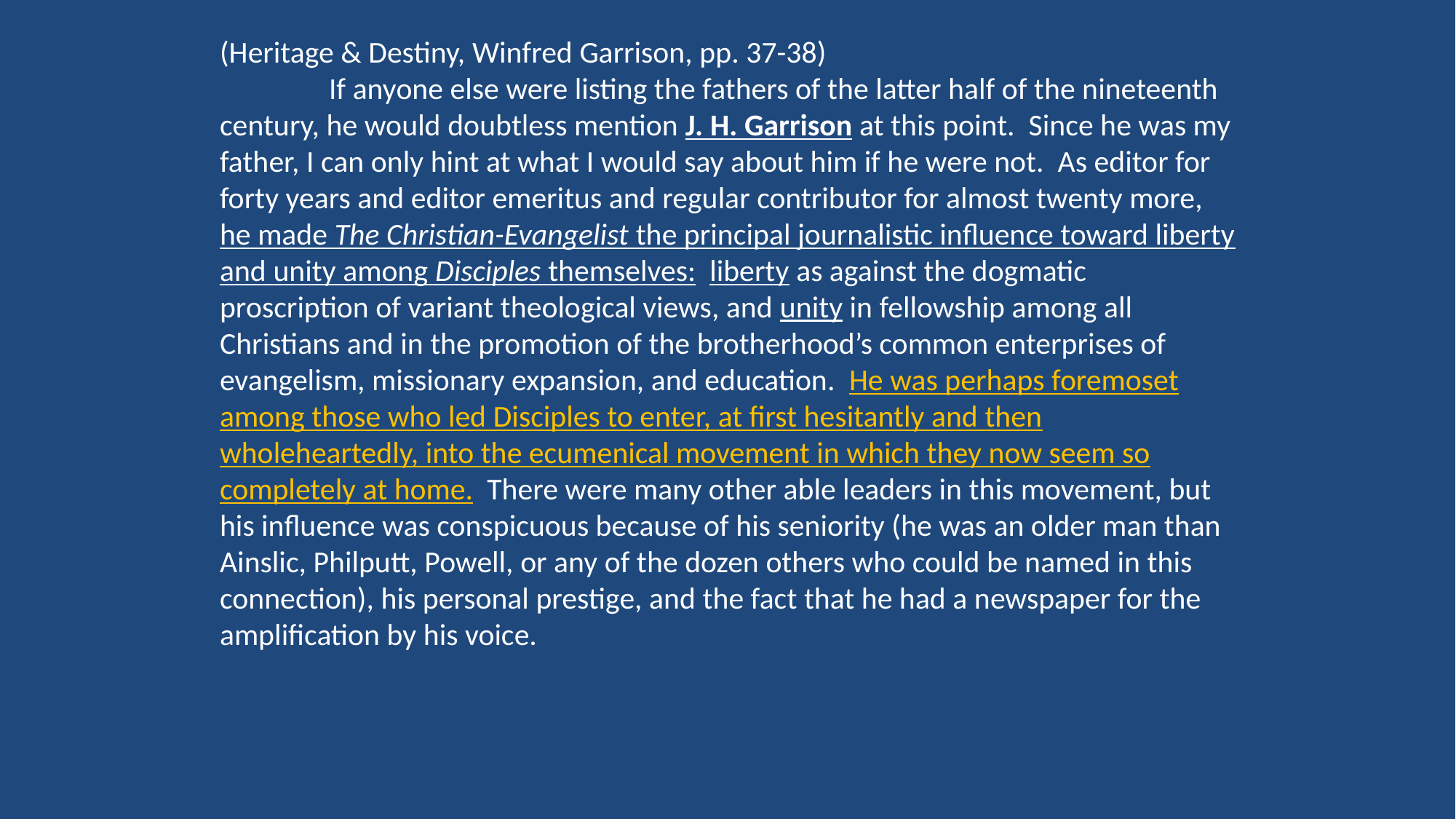

(Heritage & Destiny, Winfred Garrison, pp. 37-38)
	If anyone else were listing the fathers of the latter half of the nineteenth century, he would doubtless mention J. H. Garrison at this point.  Since he was my father, I can only hint at what I would say about him if he were not.  As editor for forty years and editor emeritus and regular contributor for almost twenty more, he made The Christian-Evangelist the principal journalistic influence toward liberty and unity among Disciples themselves:  liberty as against the dogmatic proscription of variant theological views, and unity in fellowship among all Christians and in the promotion of the brotherhood’s common enterprises of evangelism, missionary expansion, and education.  He was perhaps foremoset among those who led Disciples to enter, at first hesitantly and then wholeheartedly, into the ecumenical movement in which they now seem so completely at home.  There were many other able leaders in this movement, but his influence was conspicuous because of his seniority (he was an older man than Ainslic, Philputt, Powell, or any of the dozen others who could be named in this connection), his personal prestige, and the fact that he had a newspaper for the amplification by his voice.